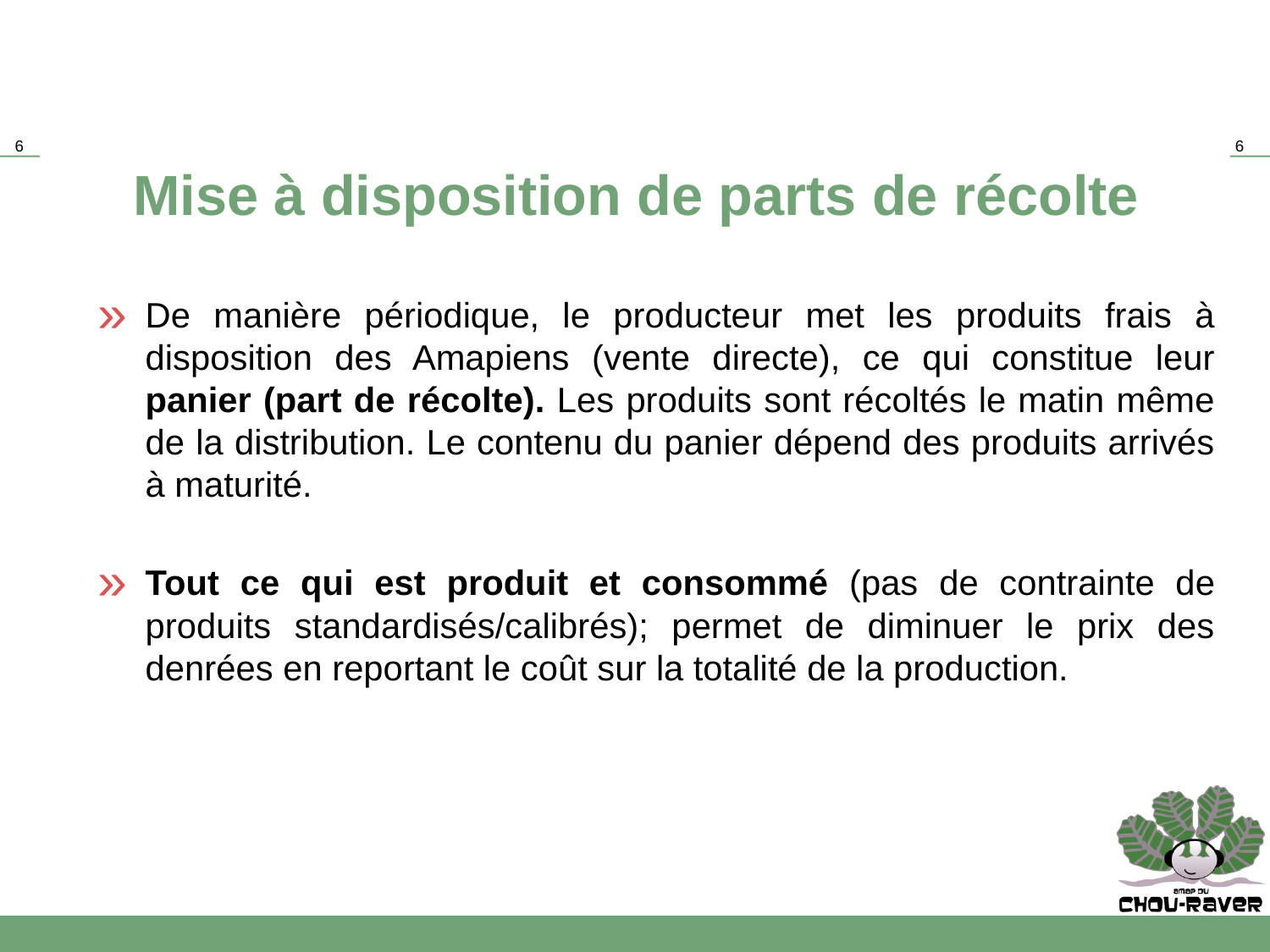

# Mise à disposition de parts de récolte
De manière périodique, le producteur met les produits frais à disposition des Amapiens (vente directe), ce qui constitue leur panier (part de récolte). Les produits sont récoltés le matin même de la distribution. Le contenu du panier dépend des produits arrivés à maturité.

Tout ce qui est produit et consommé (pas de contrainte de produits standardisés/calibrés); permet de diminuer le prix des denrées en reportant le coût sur la totalité de la production.